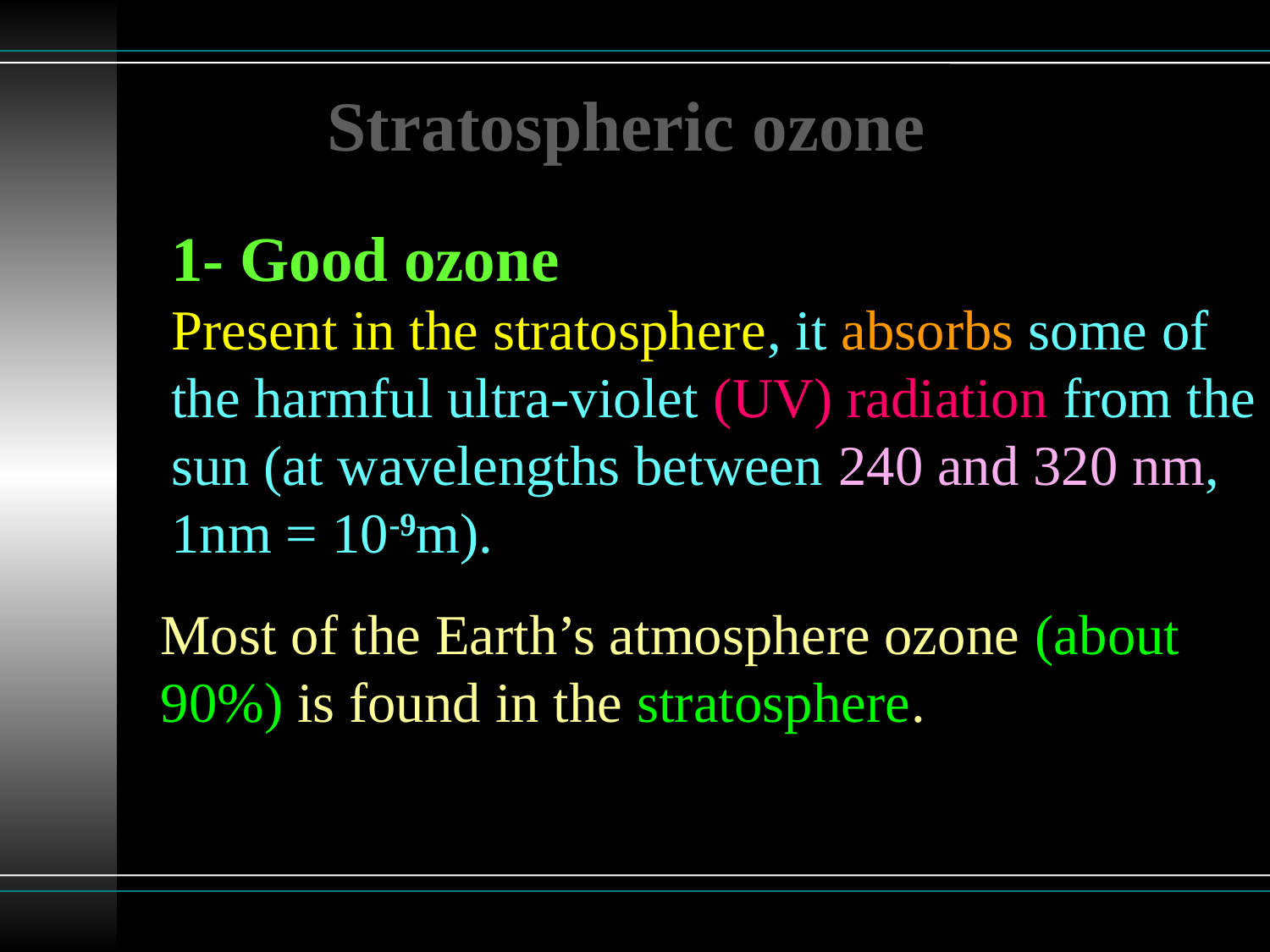

Stratospheric ozone
1- Good ozone
Present in the stratosphere, it absorbs some of the harmful ultra-violet (UV) radiation from the sun (at wavelengths between 240 and 320 nm, 1nm = 10-9m).
Most of the Earth’s atmosphere ozone (about 90%) is found in the stratosphere.